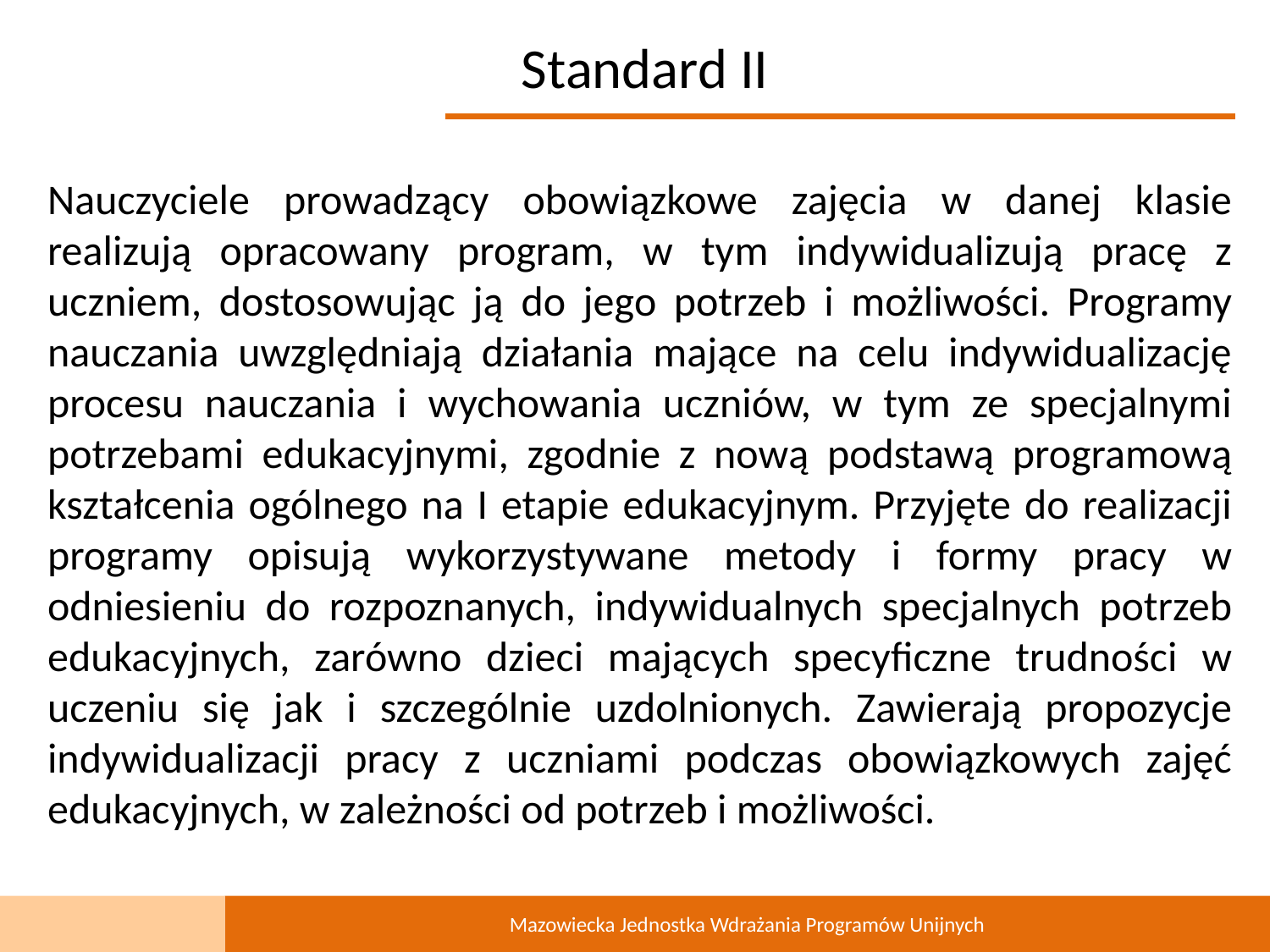

Standard II
Nauczyciele prowadzący obowiązkowe zajęcia w danej klasie realizują opracowany program, w tym indywidualizują pracę z uczniem, dostosowując ją do jego potrzeb i możliwości. Programy nauczania uwzględniają działania mające na celu indywidualizację procesu nauczania i wychowania uczniów, w tym ze specjalnymi potrzebami edukacyjnymi, zgodnie z nową podstawą programową kształcenia ogólnego na I etapie edukacyjnym. Przyjęte do realizacji programy opisują wykorzystywane metody i formy pracy w odniesieniu do rozpoznanych, indywidualnych specjalnych potrzeb edukacyjnych, zarówno dzieci mających specyficzne trudności w uczeniu się jak i szczególnie uzdolnionych. Zawierają propozycje indywidualizacji pracy z uczniami podczas obowiązkowych zajęć edukacyjnych, w zależności od potrzeb i możliwości.

Mazowiecka Jednostka Wdrażania Programów Unijnych